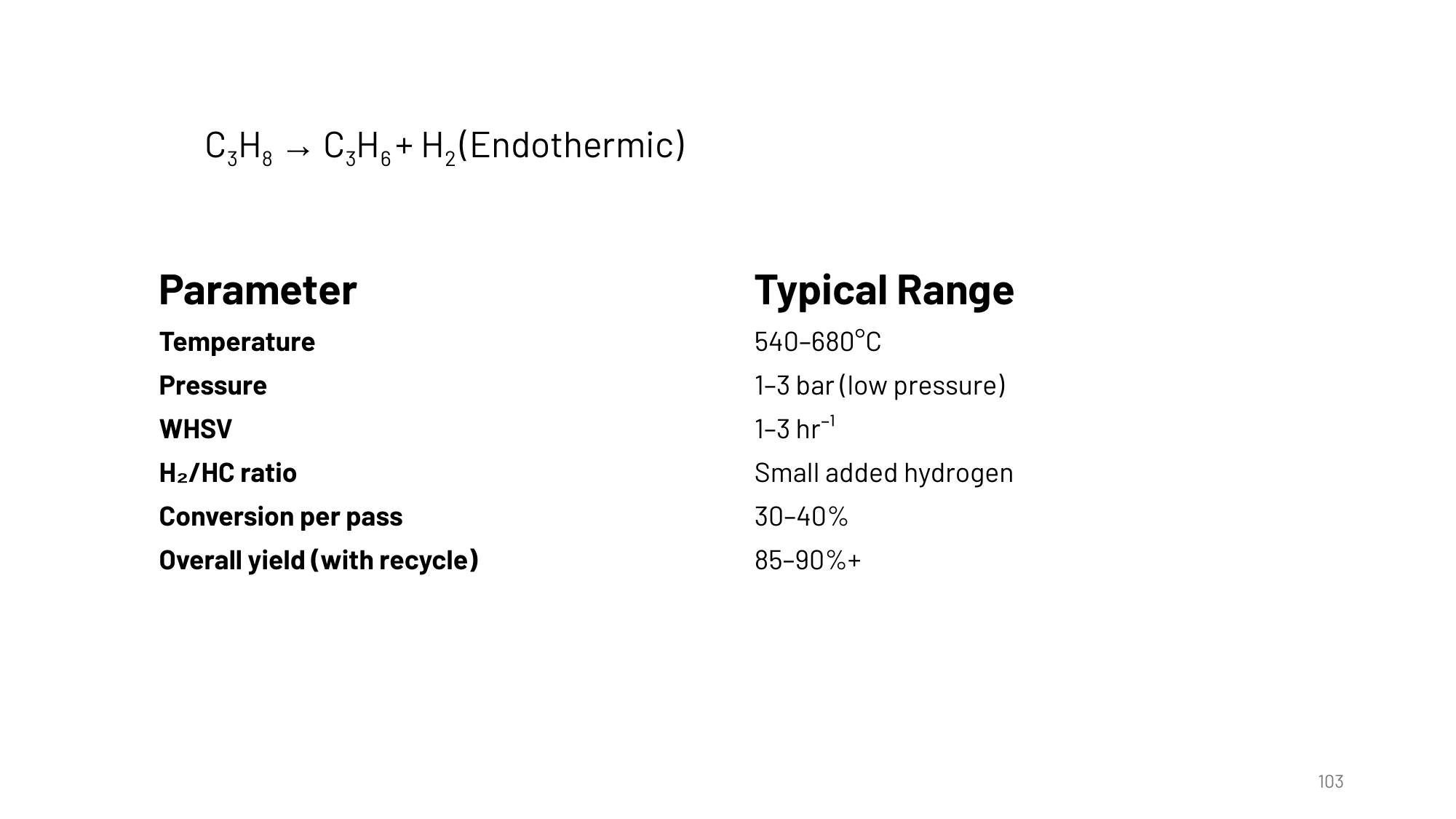

C3​H8​ → C3​H6 ​+ H2 ​(Endothermic)
| Parameter | Typical Range |
| --- | --- |
| Temperature | 540–680°C |
| Pressure | 1–3 bar (low pressure) |
| WHSV | 1–3 hr⁻¹ |
| H₂/HC ratio | Small added hydrogen |
| Conversion per pass | 30–40% |
| Overall yield (with recycle) | 85–90%+ |
103